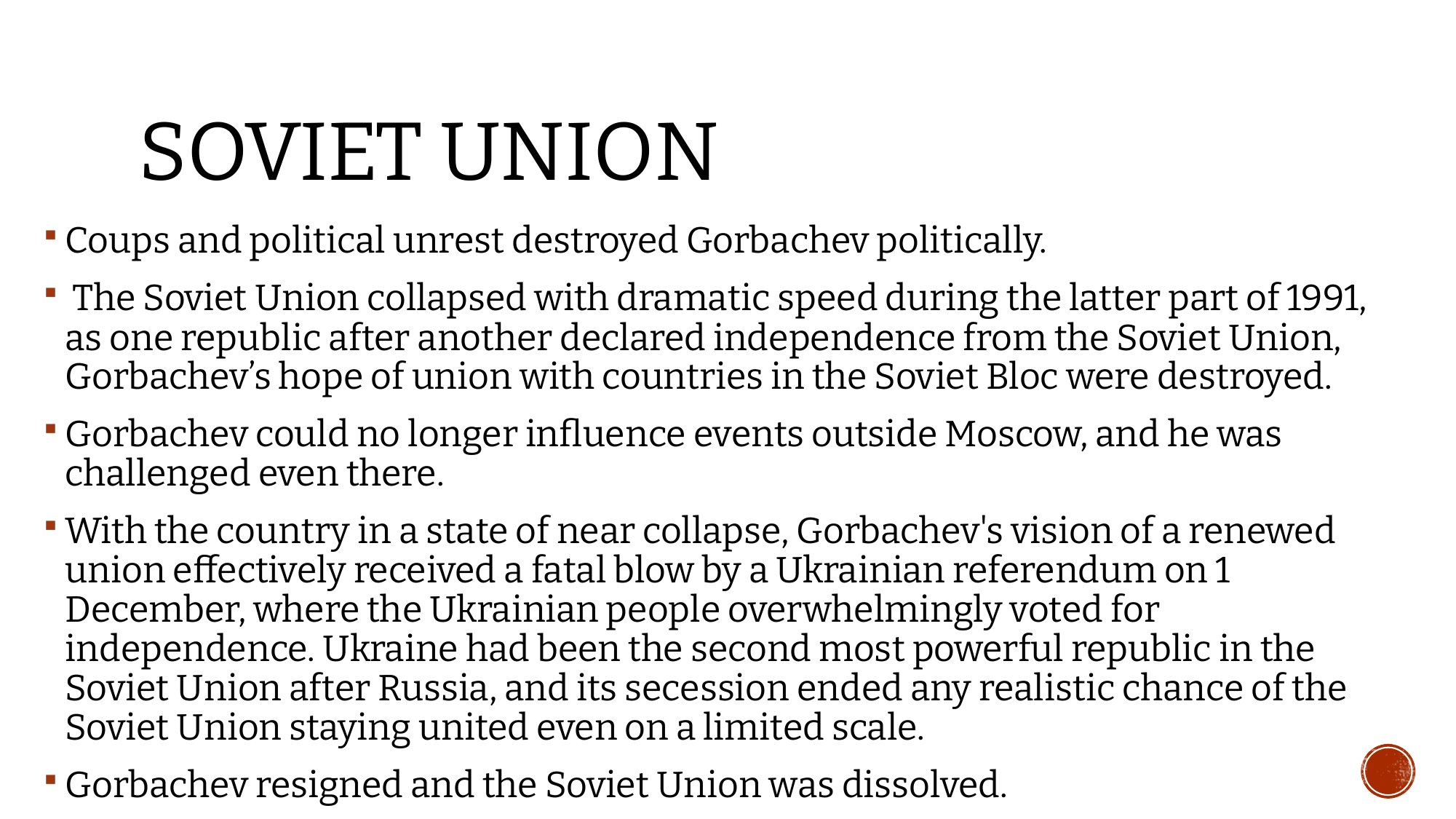

# Soviet Union
Coups and political unrest destroyed Gorbachev politically.
 The Soviet Union collapsed with dramatic speed during the latter part of 1991, as one republic after another declared independence from the Soviet Union, Gorbachev’s hope of union with countries in the Soviet Bloc were destroyed.
Gorbachev could no longer influence events outside Moscow, and he was challenged even there.
With the country in a state of near collapse, Gorbachev's vision of a renewed union effectively received a fatal blow by a Ukrainian referendum on 1 December, where the Ukrainian people overwhelmingly voted for independence. Ukraine had been the second most powerful republic in the Soviet Union after Russia, and its secession ended any realistic chance of the Soviet Union staying united even on a limited scale.
Gorbachev resigned and the Soviet Union was dissolved.